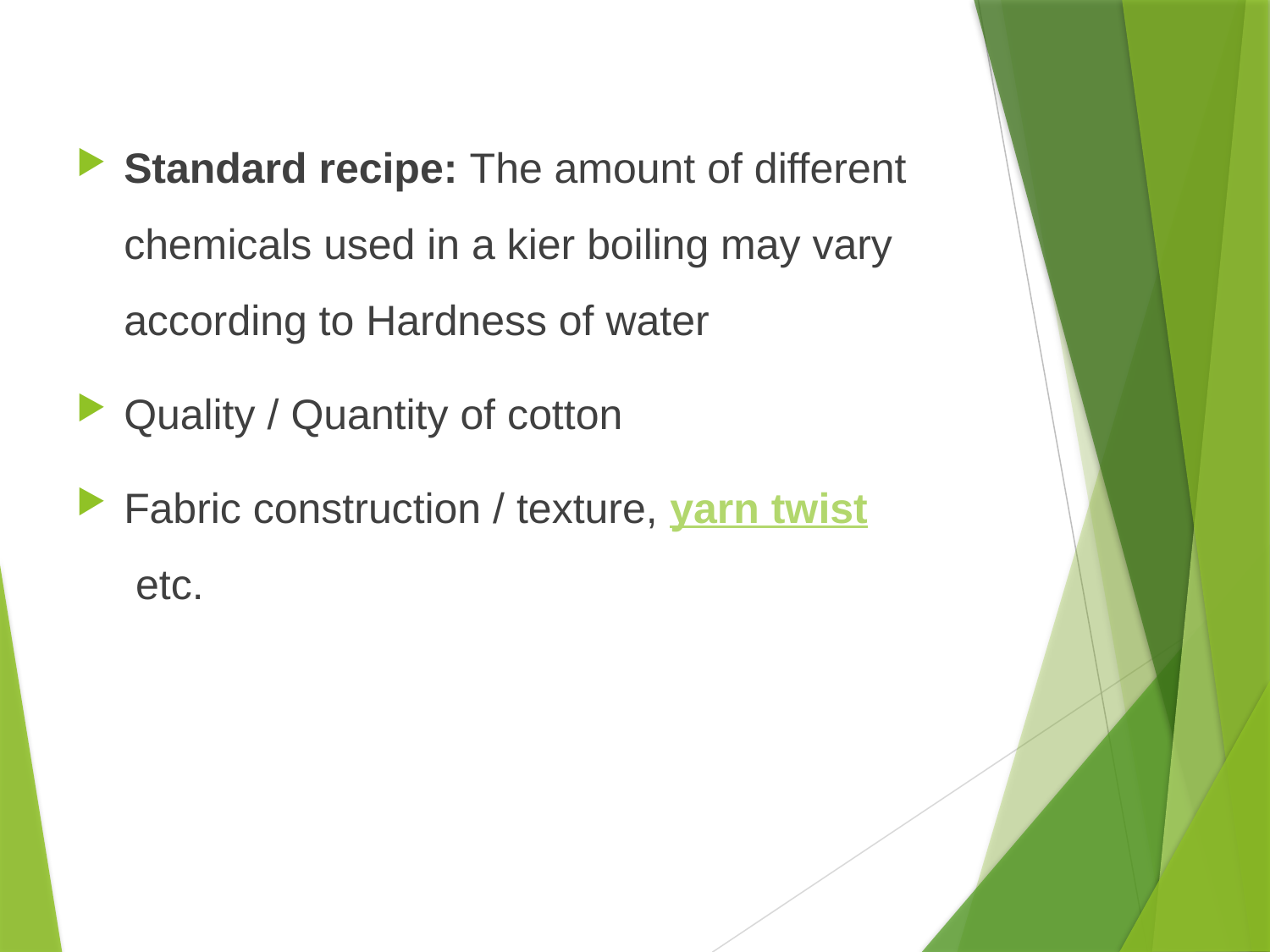

Standard recipe: The amount of different chemicals used in a kier boiling may vary according to Hardness of water
Quality / Quantity of cotton
Fabric construction / texture, yarn twist etc.